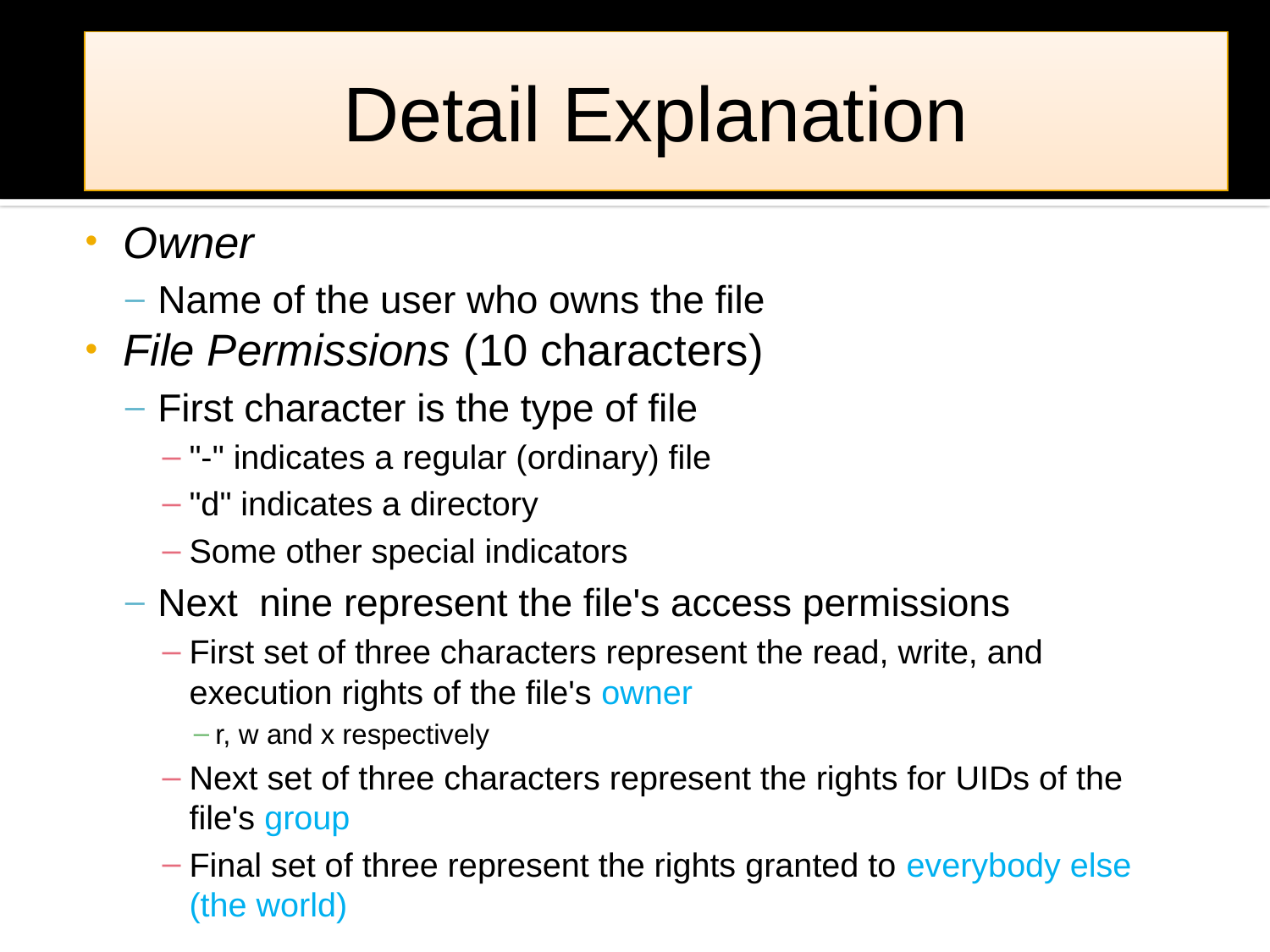

Detail Explanation
Owner
Name of the user who owns the file
File Permissions (10 characters)
First character is the type of file
"-" indicates a regular (ordinary) file
"d" indicates a directory
Some other special indicators
Next  nine represent the file's access permissions
First set of three characters represent the read, write, and execution rights of the file's owner
r, w and x respectively
Next set of three characters represent the rights for UIDs of the file's group
Final set of three represent the rights granted to everybody else (the world)